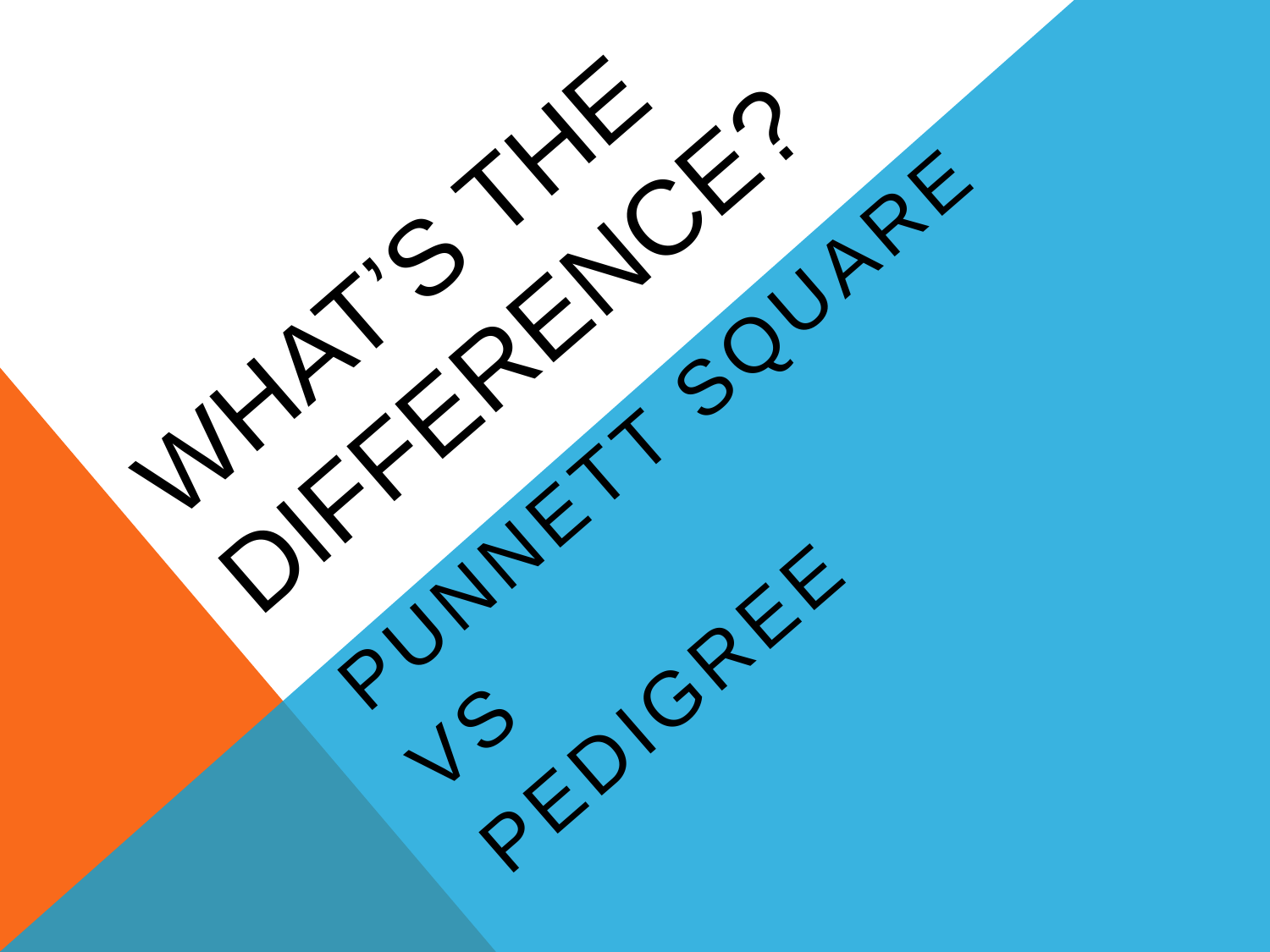

# WHAT’s THE DIFFERENCE?
PUNNETT SQUARE
VS
PEDIGREE